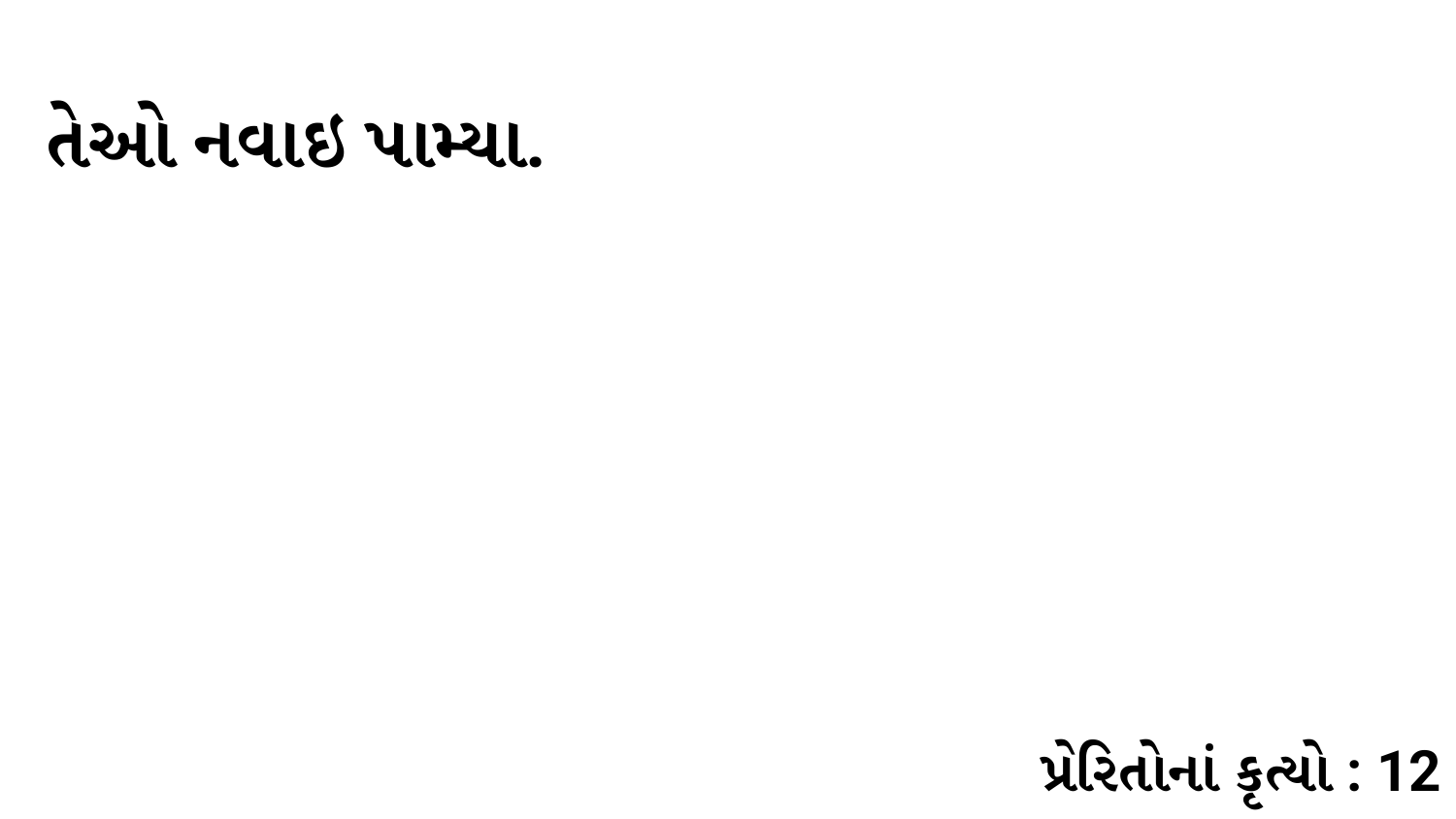

તેઓ નવાઇ પામ્યા.
પ્રેરિતોનાં કૃત્યો : 12